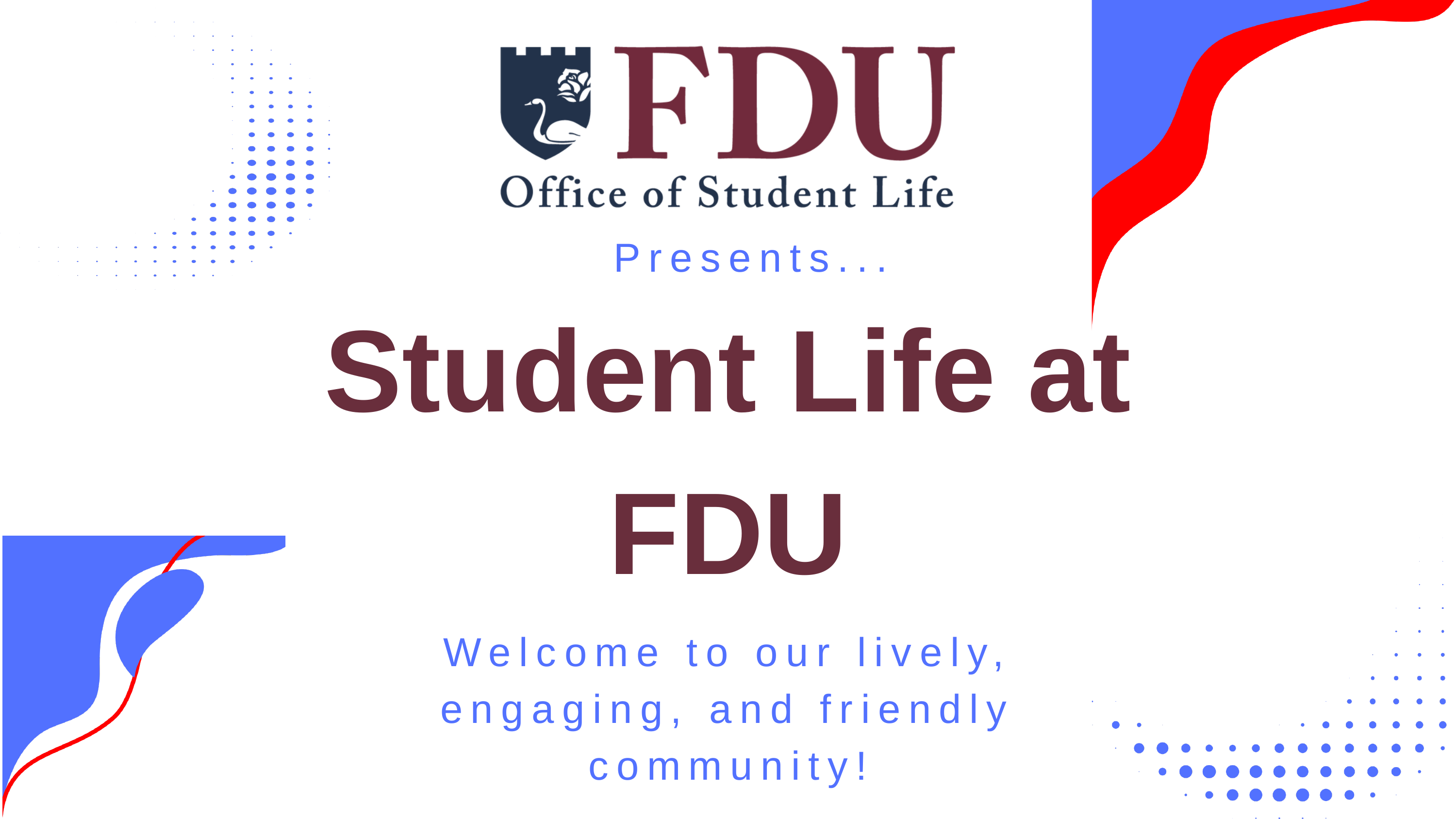

Presents...
Student Life at FDU

Welcome to our lively, engaging, and friendly community!